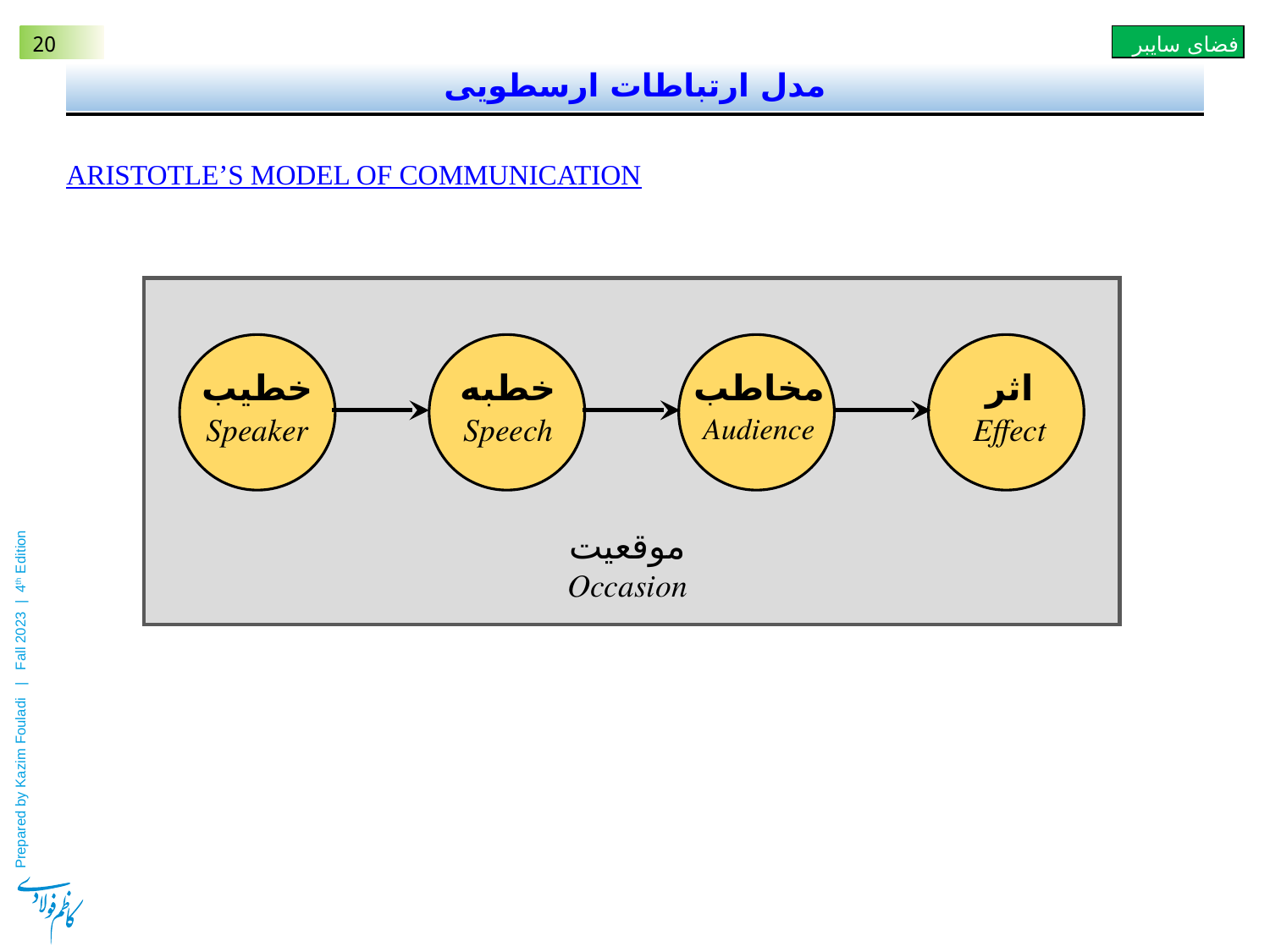

# مدل ارتباطات ارسطویی

Aristotle’s Model of Communication

خطیب
خطبه
مخاطب
اثر
Speaker
Speech
Audience
Effect

موقعیت
Occasion